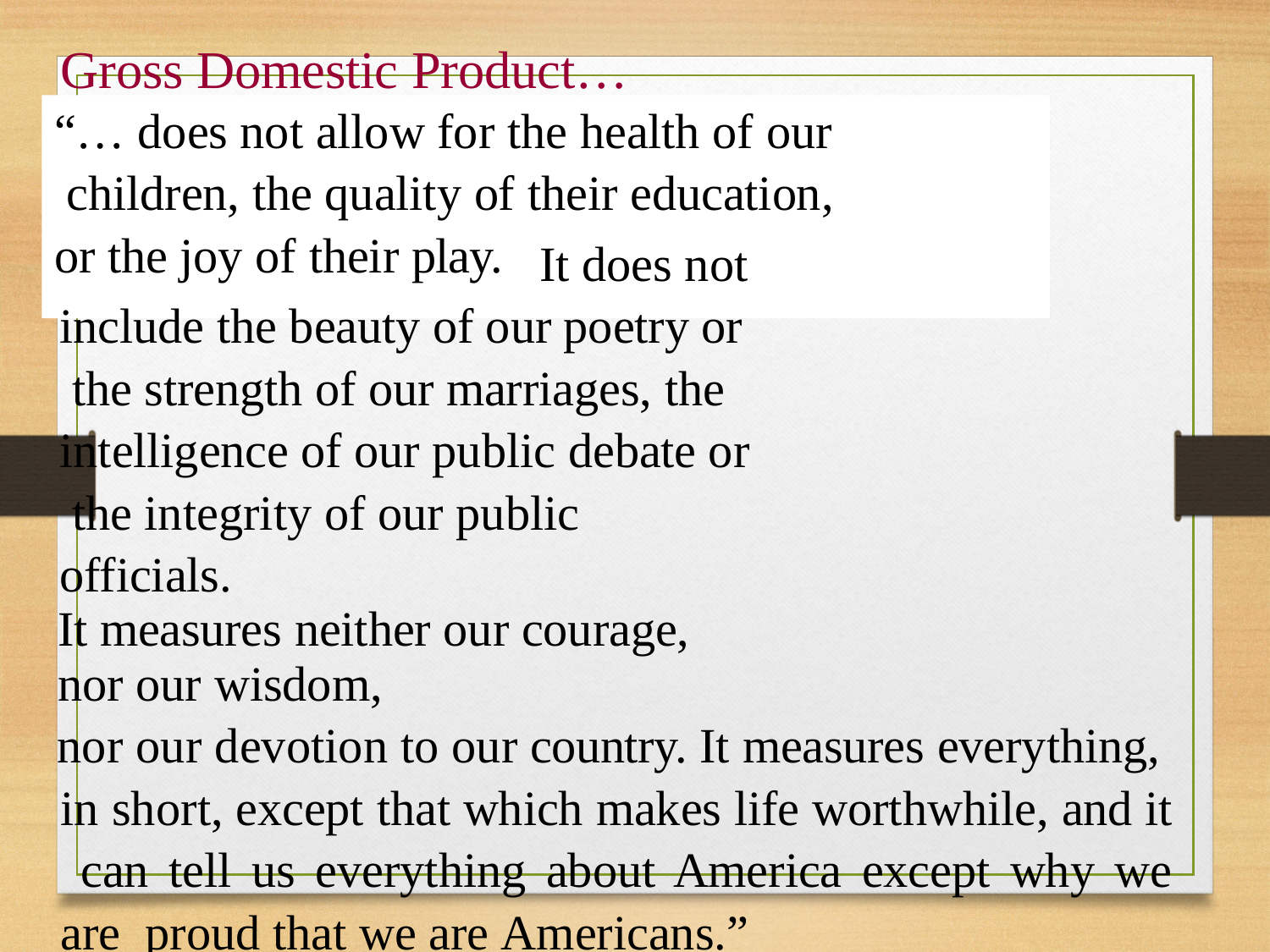

# Gross Domestic Product…
“… does not allow for the health of our  children, the quality of their education,

or the joy of their play.
It does not
include the beauty of our poetry or  the strength of our marriages, the  intelligence of our public debate or  the integrity of our public officials.
It measures neither our courage, nor our wisdom,
nor our devotion to our country. It measures everything,  in short, except that which makes life worthwhile, and it  can tell us everything about America except why we are  proud that we are Americans.”
- Senator Robert Kennedy, 1968